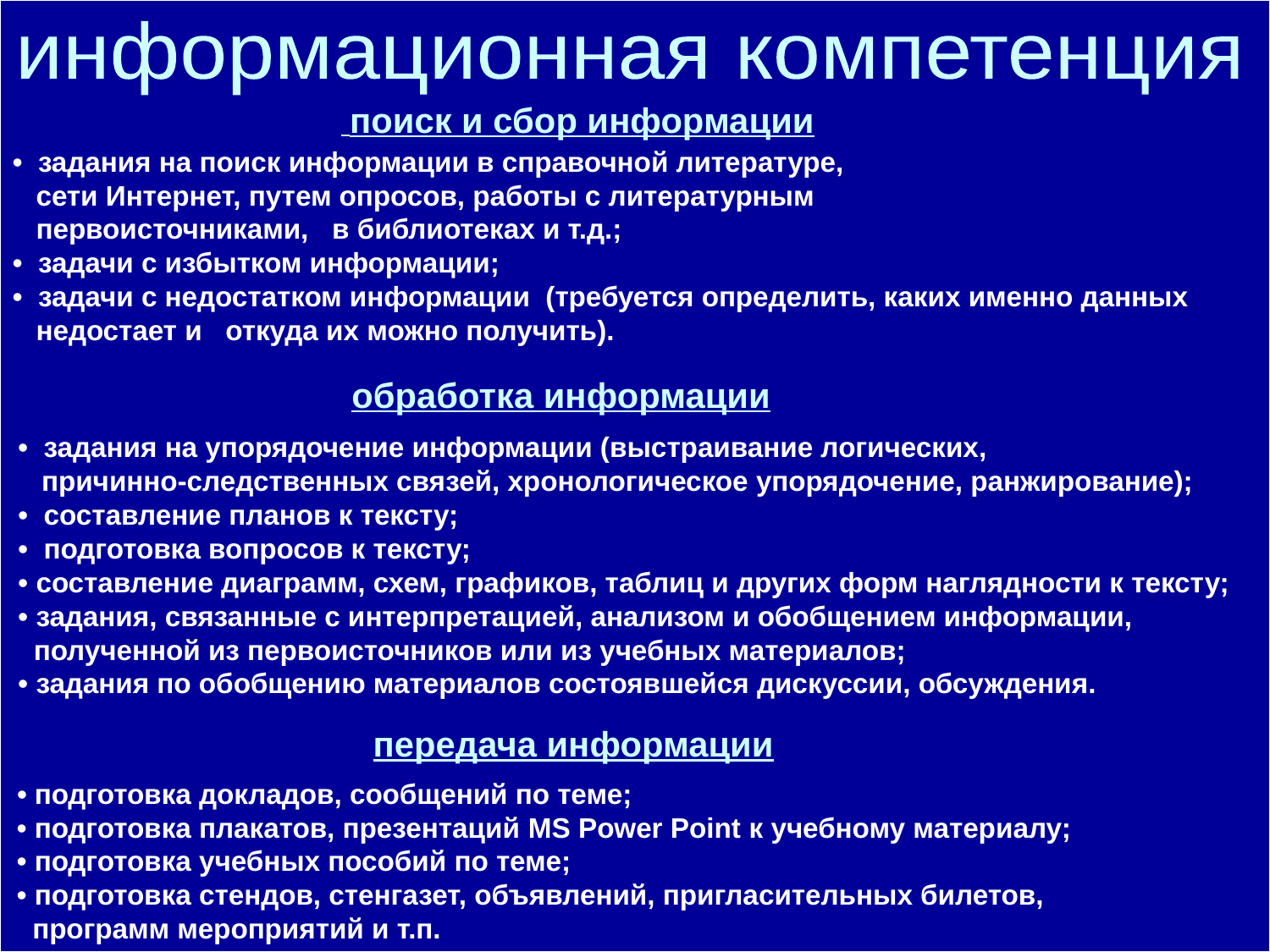

информационная компетенция
 поиск и сбор информации
•  задания на поиск информации в справочной литературе,
   сети Интернет, путем опросов, работы с литературным
   первоисточниками,   в библиотеках и т.д.;
•  задачи с избытком информации;
•  задачи с недостатком информации  (требуется определить, каких именно данных
   недостает и   откуда их можно получить).
обработка информации
•  задания на упорядочение информации (выстраивание логических,
   причинно-следственных связей, хронологическое упорядочение, ранжирование);
•  составление планов к тексту;
•  подготовка вопросов к тексту;
• составление диаграмм, схем, графиков, таблиц и других форм наглядности к тексту;
• задания, связанные с интерпретацией, анализом и обобщением информации,
  полученной из первоисточников или из учебных материалов;
• задания по обобщению материалов состоявшейся дискуссии, обсуждения.
передача информации
• подготовка докладов, сообщений по теме;
• подготовка плакатов, презентаций MS Power Point к учебному материалу;
• подготовка учебных пособий по теме;
• подготовка стендов, стенгазет, объявлений, пригласительных билетов,
  программ мероприятий и т.п.